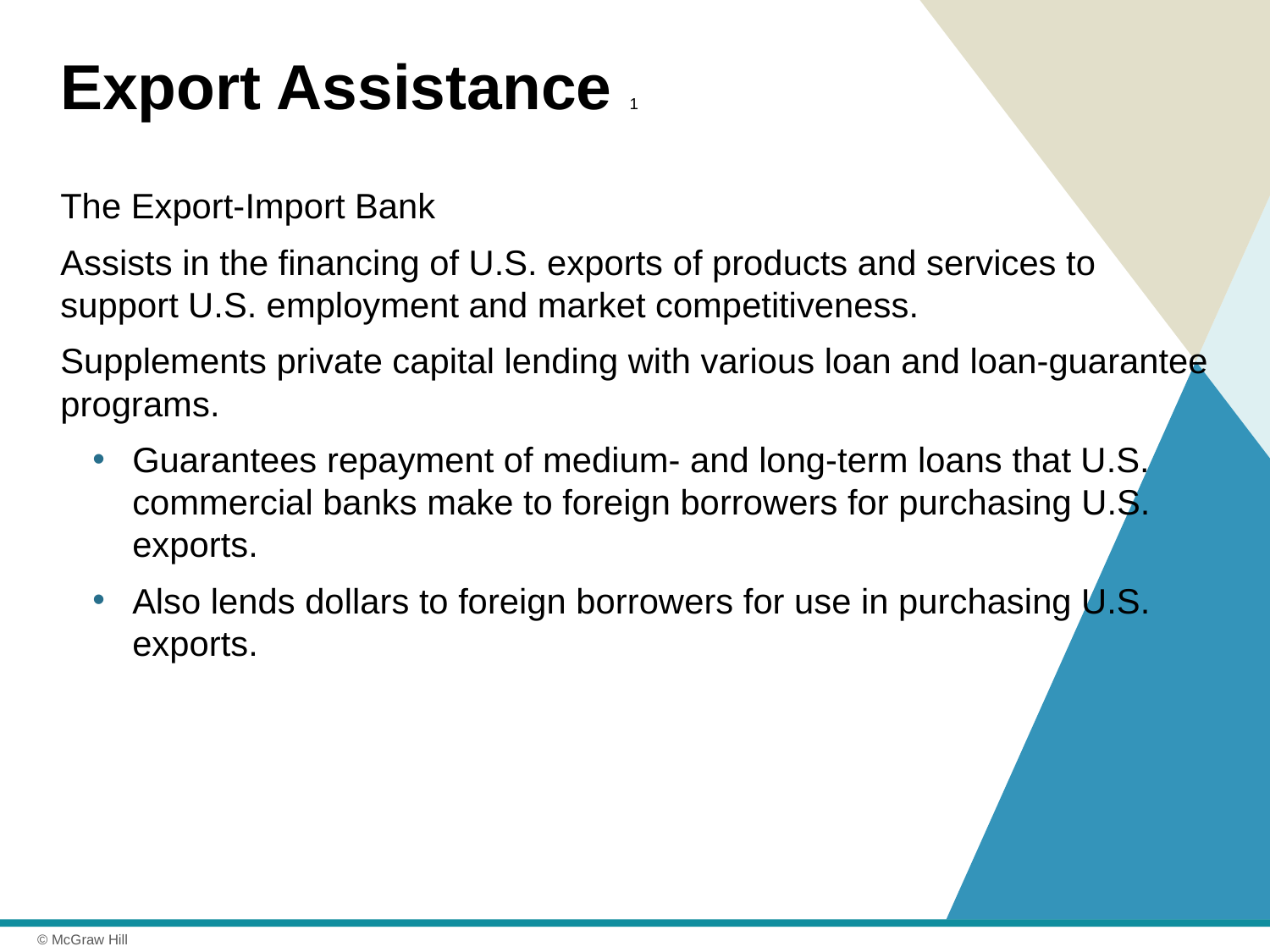

# Export Assistance 1
The Export-Import Bank
Assists in the financing of U.S. exports of products and services to support U.S. employment and market competitiveness.
Supplements private capital lending with various loan and loan-guarantee programs.
Guarantees repayment of medium- and long-term loans that U.S. commercial banks make to foreign borrowers for purchasing U.S. exports.
Also lends dollars to foreign borrowers for use in purchasing U.S. exports.